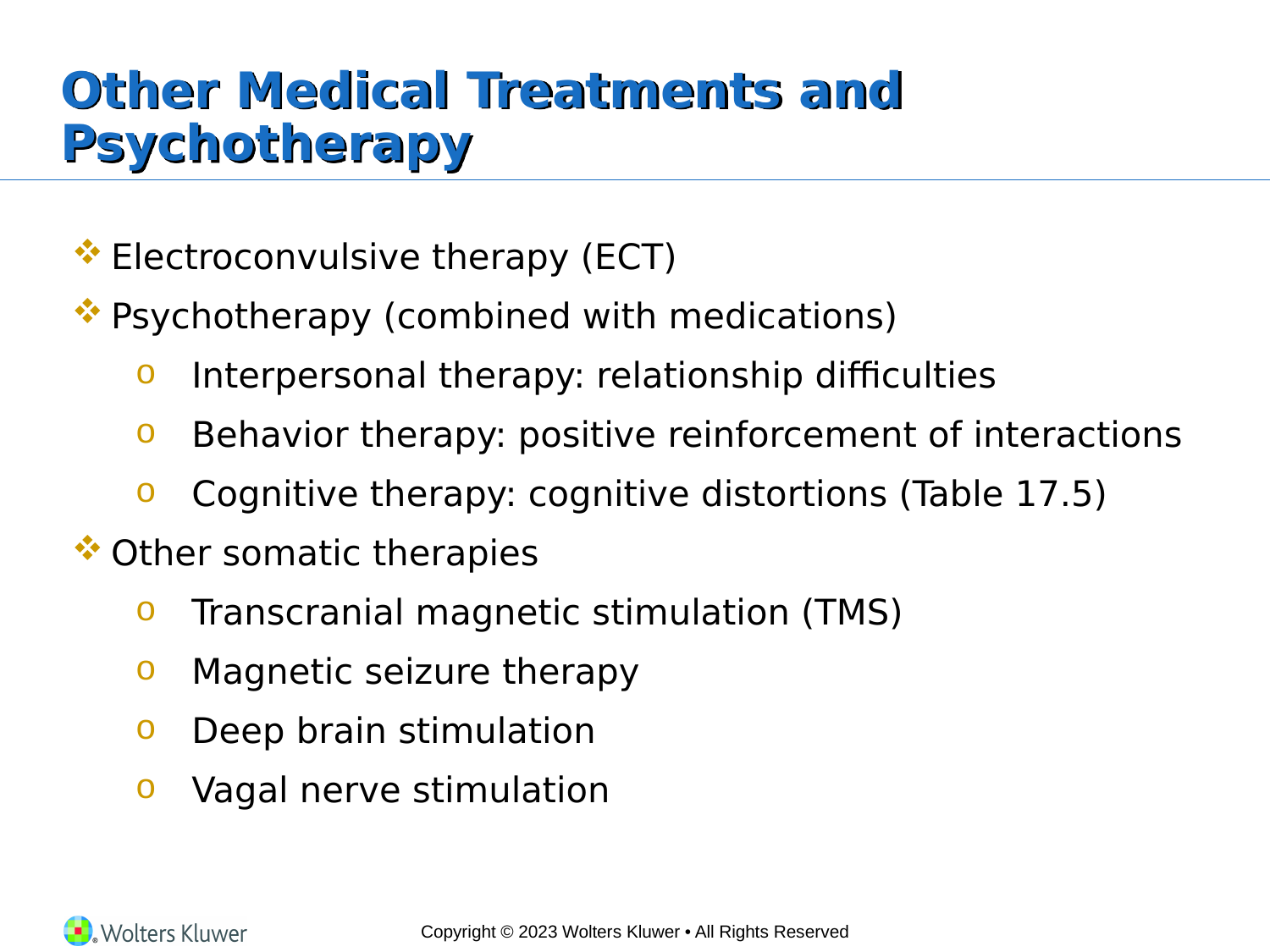

# Other Medical Treatments and Psychotherapy
Electroconvulsive therapy (ECT)
Psychotherapy (combined with medications)
Interpersonal therapy: relationship difficulties
Behavior therapy: positive reinforcement of interactions
Cognitive therapy: cognitive distortions (Table 17.5)
Other somatic therapies
Transcranial magnetic stimulation (TMS)
Magnetic seizure therapy
Deep brain stimulation
Vagal nerve stimulation